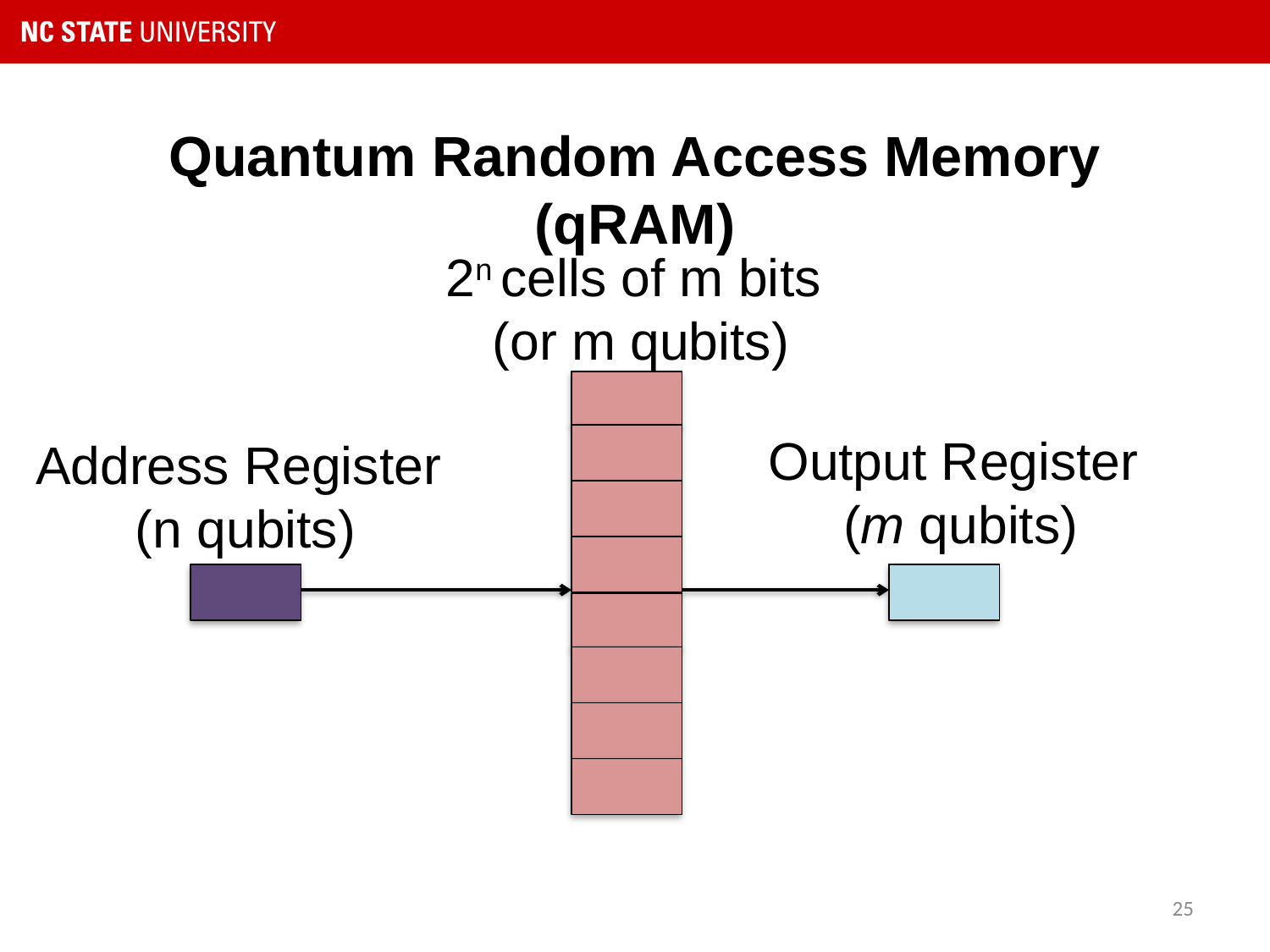

# Quantum Random Access Memory (qRAM)
2n cells of m bits
(or m qubits)

Output Register
(m qubits)

Address Register
(n qubits)

25